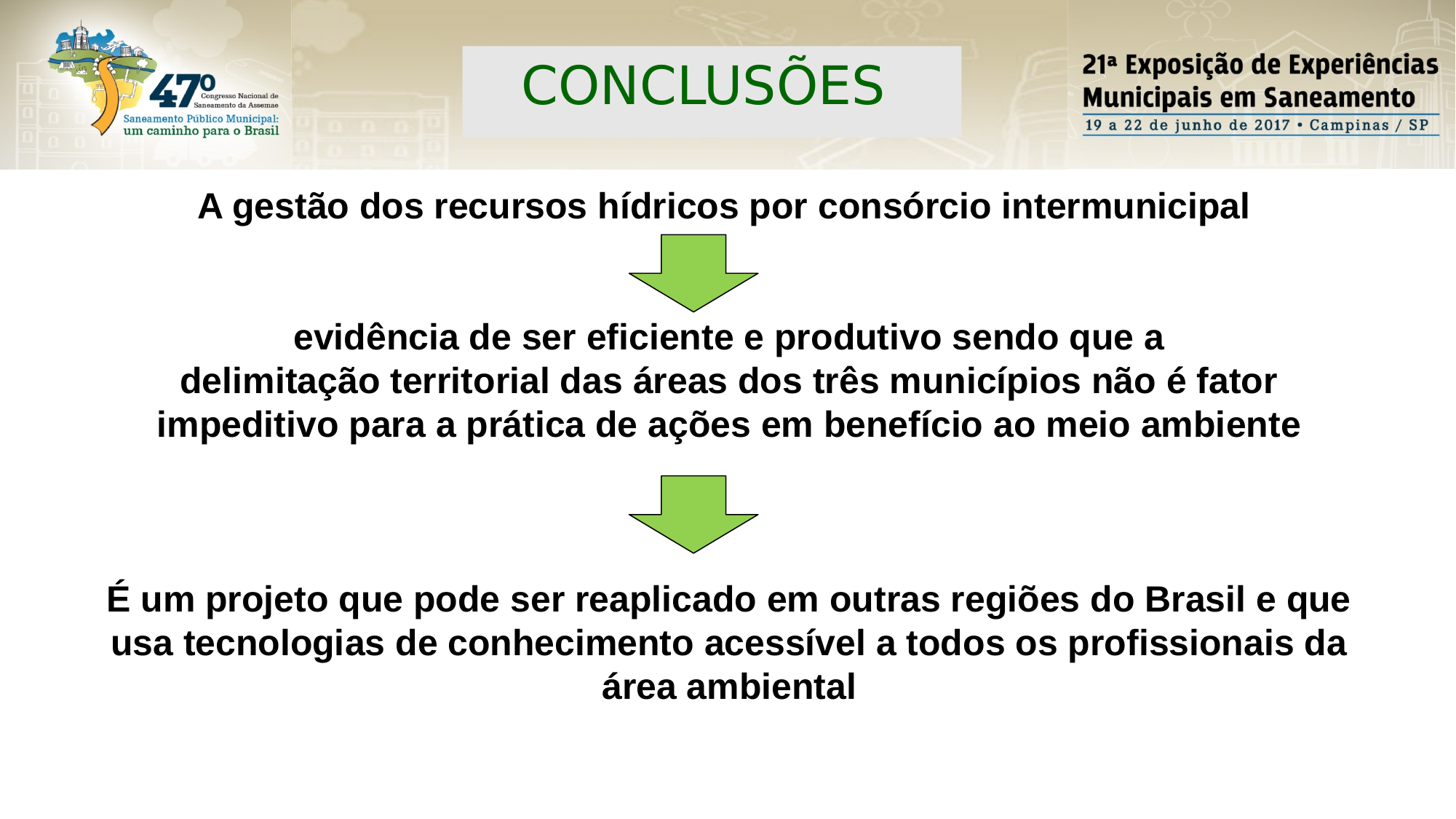

CONCLUSÕES
A gestão dos recursos hídricos por consórcio intermunicipal

evidência de ser eficiente e produtivo sendo que a
delimitação territorial das áreas dos três municípios não é fator impeditivo para a prática de ações em benefício ao meio ambiente

É um projeto que pode ser reaplicado em outras regiões do Brasil e que usa tecnologias de conhecimento acessível a todos os profissionais da área ambiental